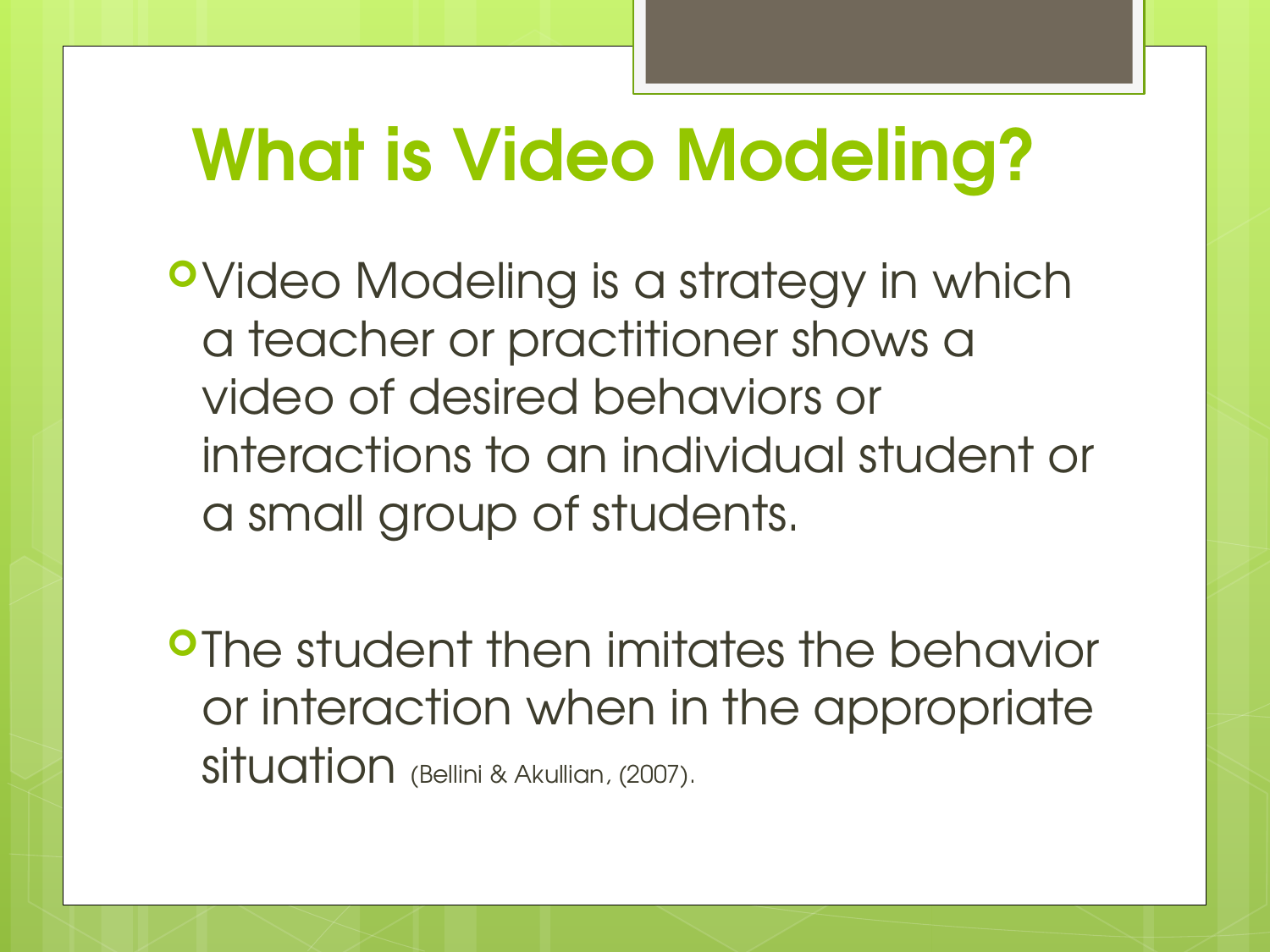

# What is Video Modeling?
Video Modeling is a strategy in which a teacher or practitioner shows a video of desired behaviors or interactions to an individual student or a small group of students.

The student then imitates the behavior or interaction when in the appropriate situation (Bellini & Akullian, (2007).